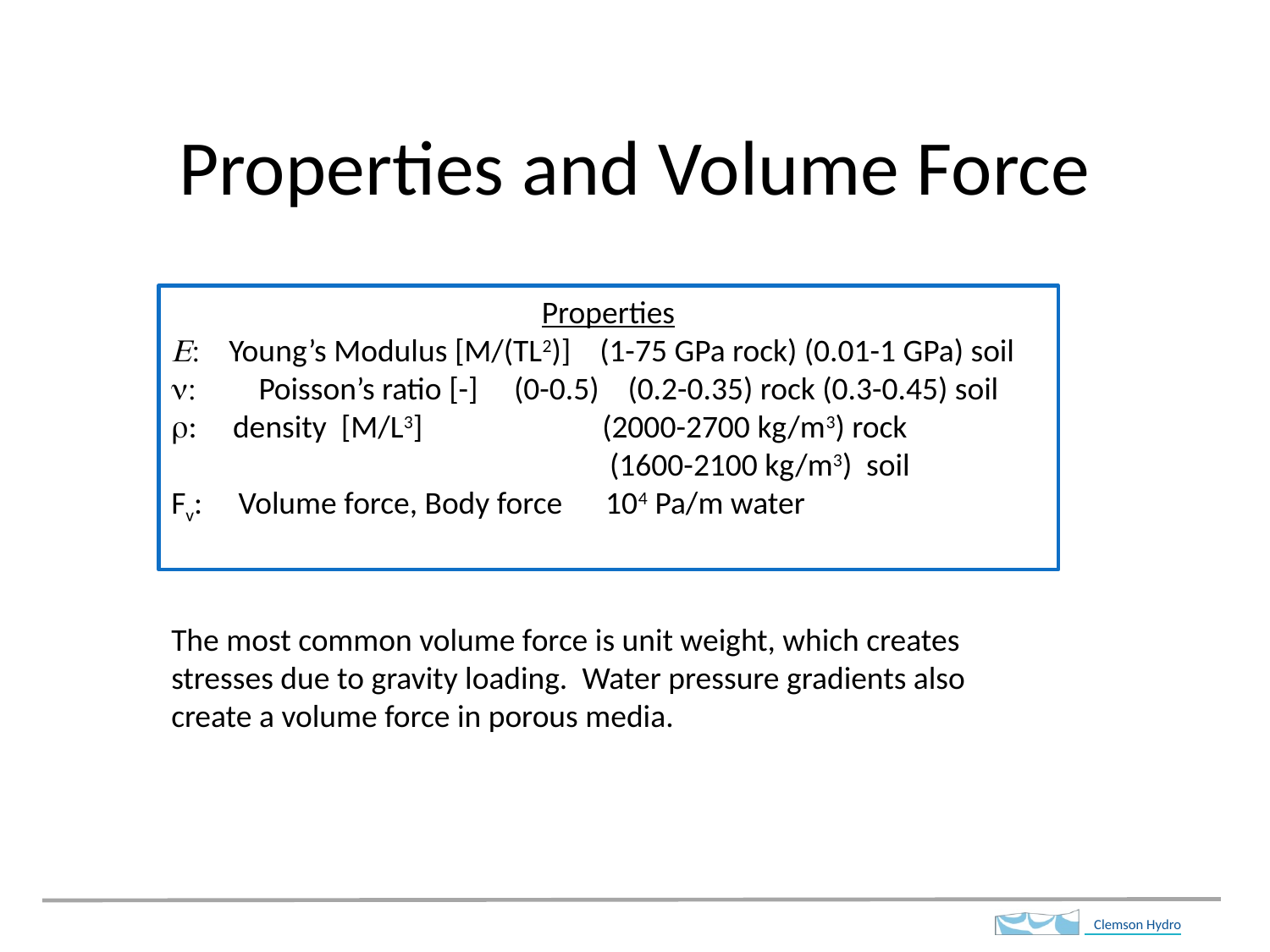

# Properties and Volume Force
Properties
Ε:    Young’s Modulus [M/(TL2)]    (1-75 GPa rock) (0.01-1 GPa) soil
ν:     Poisson’s ratio [-]     (0-0.5)    (0.2-0.35) rock (0.3-0.45) soil
ρ:     density  [M/L3]                         (2000-2700 kg/m3) rock
			        (1600-2100 kg/m3)  soil
Fv:     Volume force, Body force      104 Pa/m water

The most common volume force is unit weight, which creates stresses due to gravity loading.  Water pressure gradients also create a volume force in porous media.